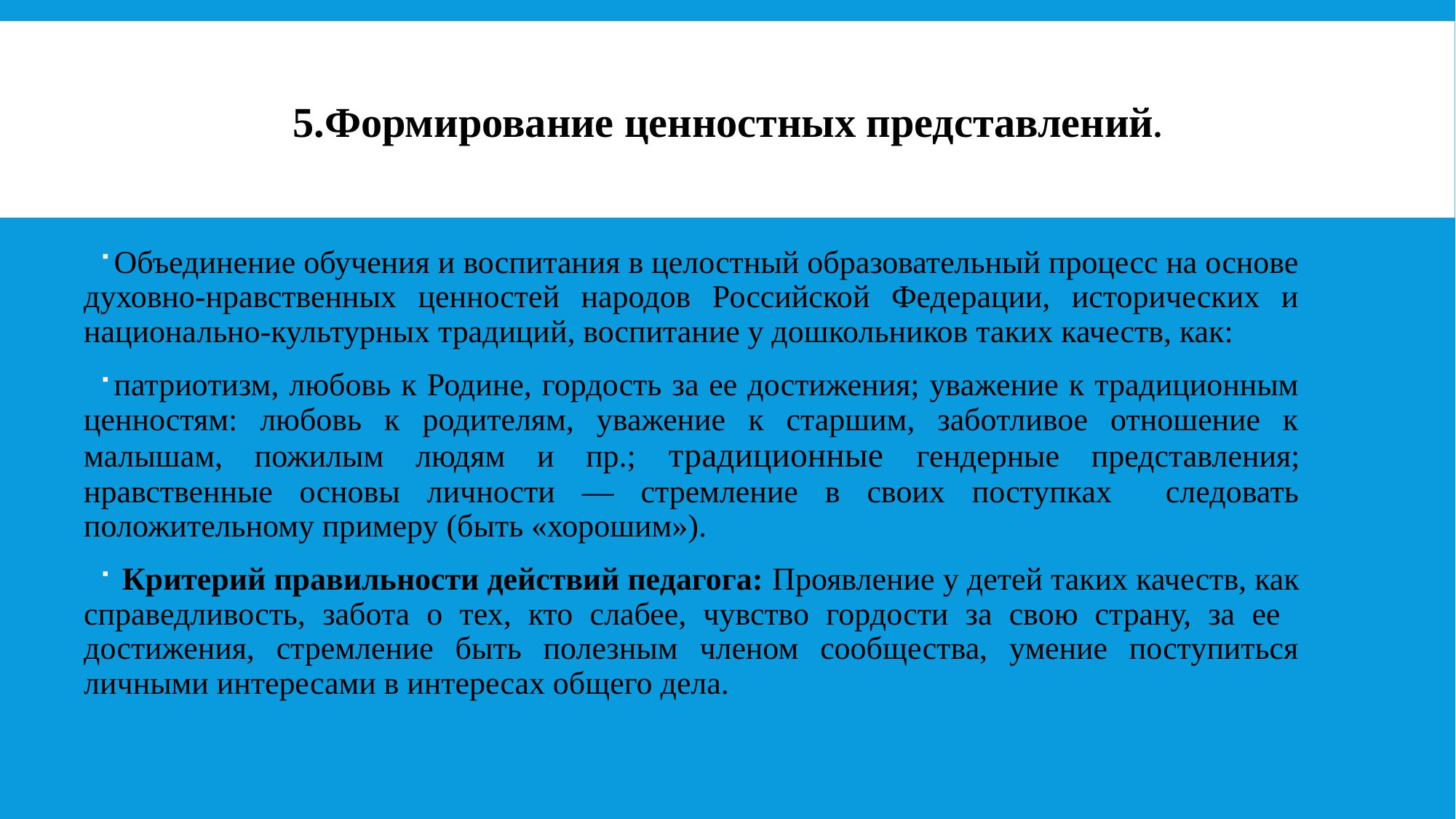

# 5.Формирование ценностных представлений.
Объединение обучения и воспитания в целостный образовательный процесс на основе духовно-нравственных ценностей народов Российской Федерации, исторических и национально-культурных традиций, воспитание у дошкольников таких качеств, как:
патриотизм, любовь к Родине, гордость за ее достижения; уважение к традиционным ценностям: любовь к родителям, уважение к старшим, заботливое отношение к малышам, пожилым людям и пр.; традиционные гендерные представления; нравственные основы личности — стремление в своих поступках  следовать положительному примеру (быть «хорошим»).
 Критерий правильности действий педагога: Проявление у детей таких качеств, как справедливость, забота о тех, кто слабее, чувство гордости за свою страну, за ее  достижения, стремление быть полезным членом сообщества, умение поступиться личными интересами в интересах общего дела.